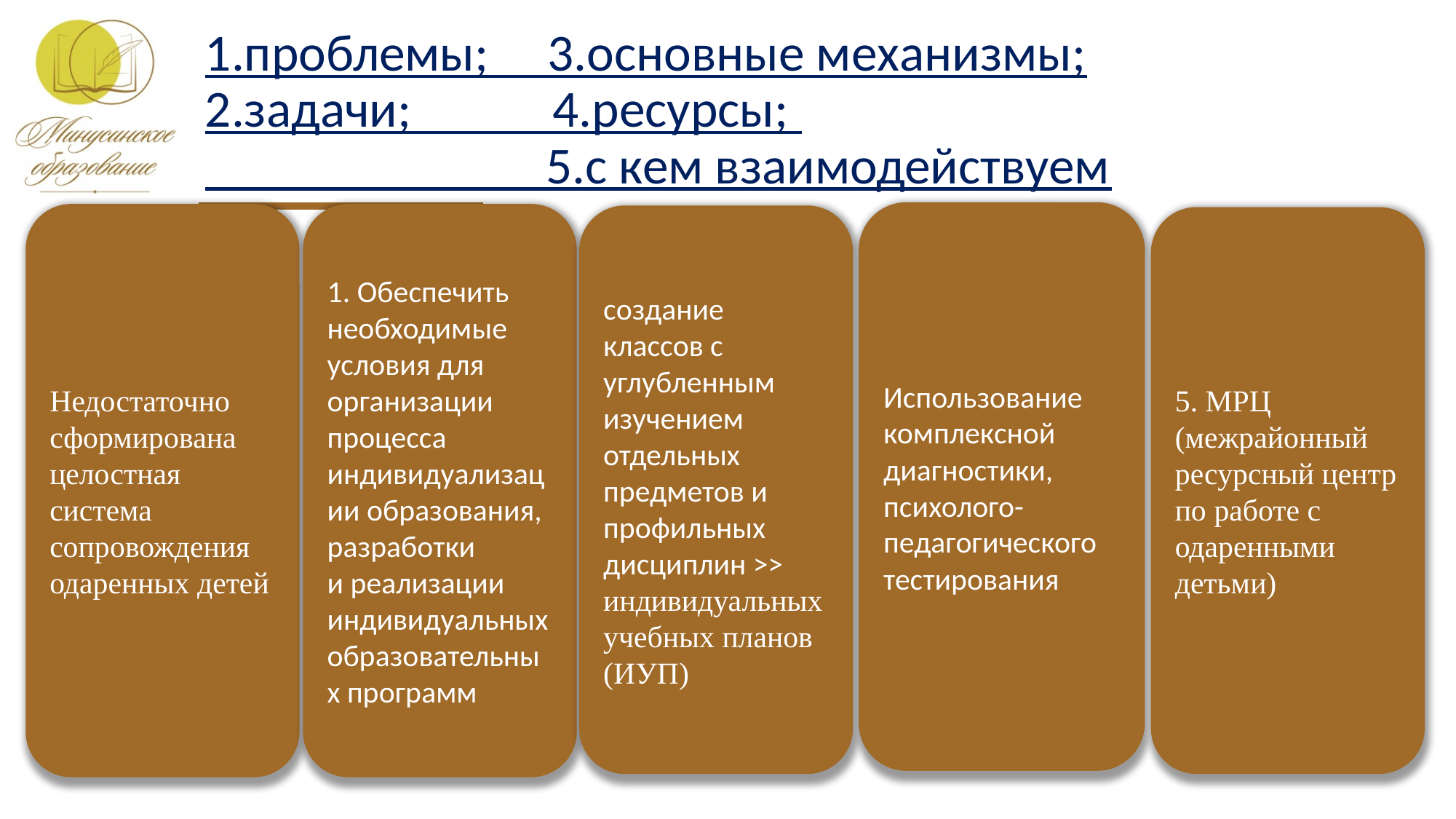

# 1.проблемы;     3.основные механизмы; 2.задачи;            4.ресурсы; 5.с кем взаимодействуем
Использование  комплексной диагностики, психолого-педагогического тестирования
Недостаточно сформирована целостная система сопровождения одаренных детей
1. Обеспечить необходимые условия для организации процесса индивидуализации образования, разработки
и реализации индивидуальных образовательных программ
создание классов с углубленным изучением отдельных предметов и профильных
дисциплин >>
индивидуальных учебных планов (ИУП)
5. МРЦ (межрайонный ресурсный центр по работе с одаренными детьми)